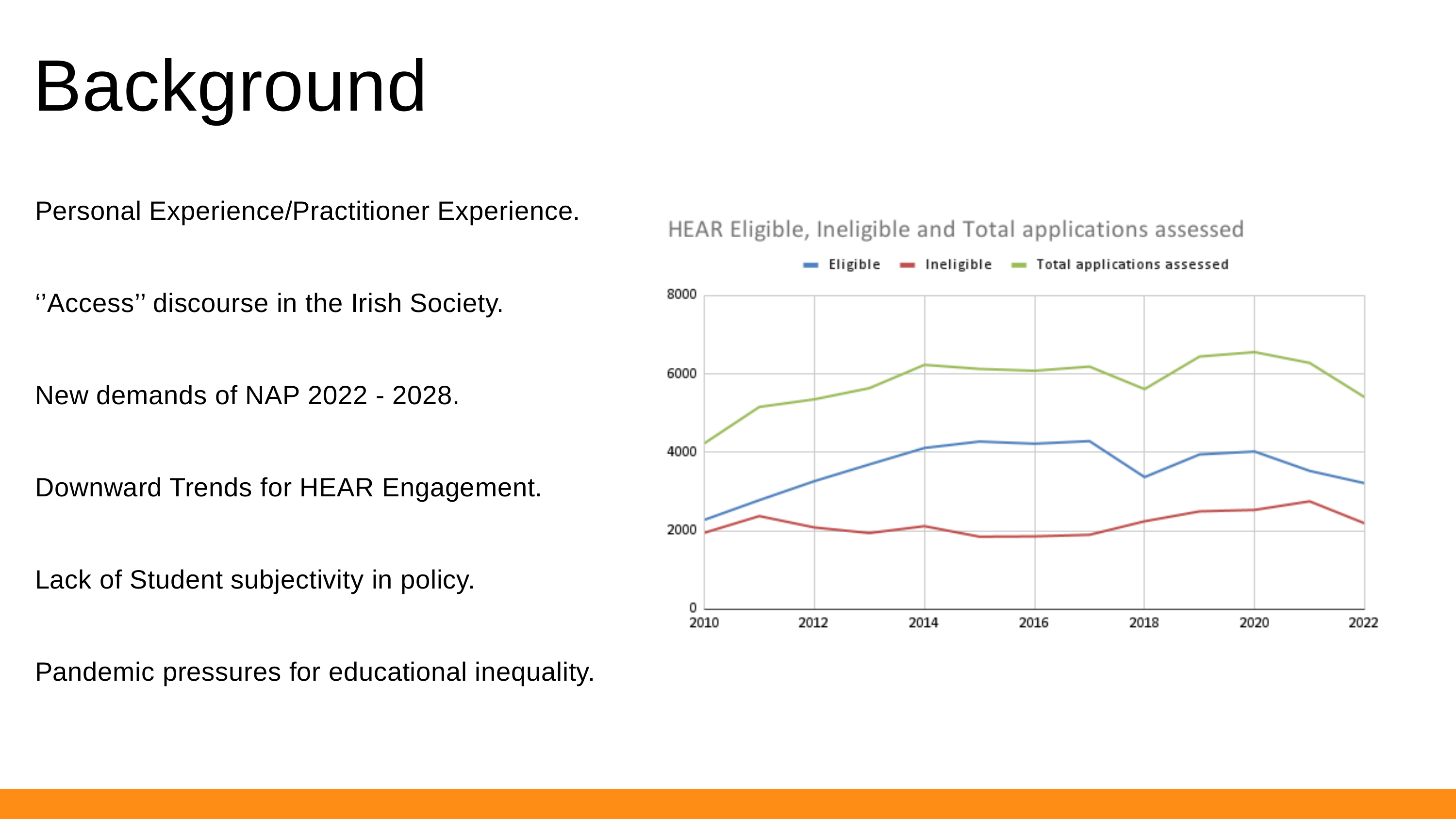

Background

Personal Experience/Practitioner Experience.

‘’Access’’ discourse in the Irish Society.

New demands of NAP 2022 - 2028.

Downward Trends for HEAR Engagement.

Lack of Student subjectivity in policy.

Pandemic pressures for educational inequality.